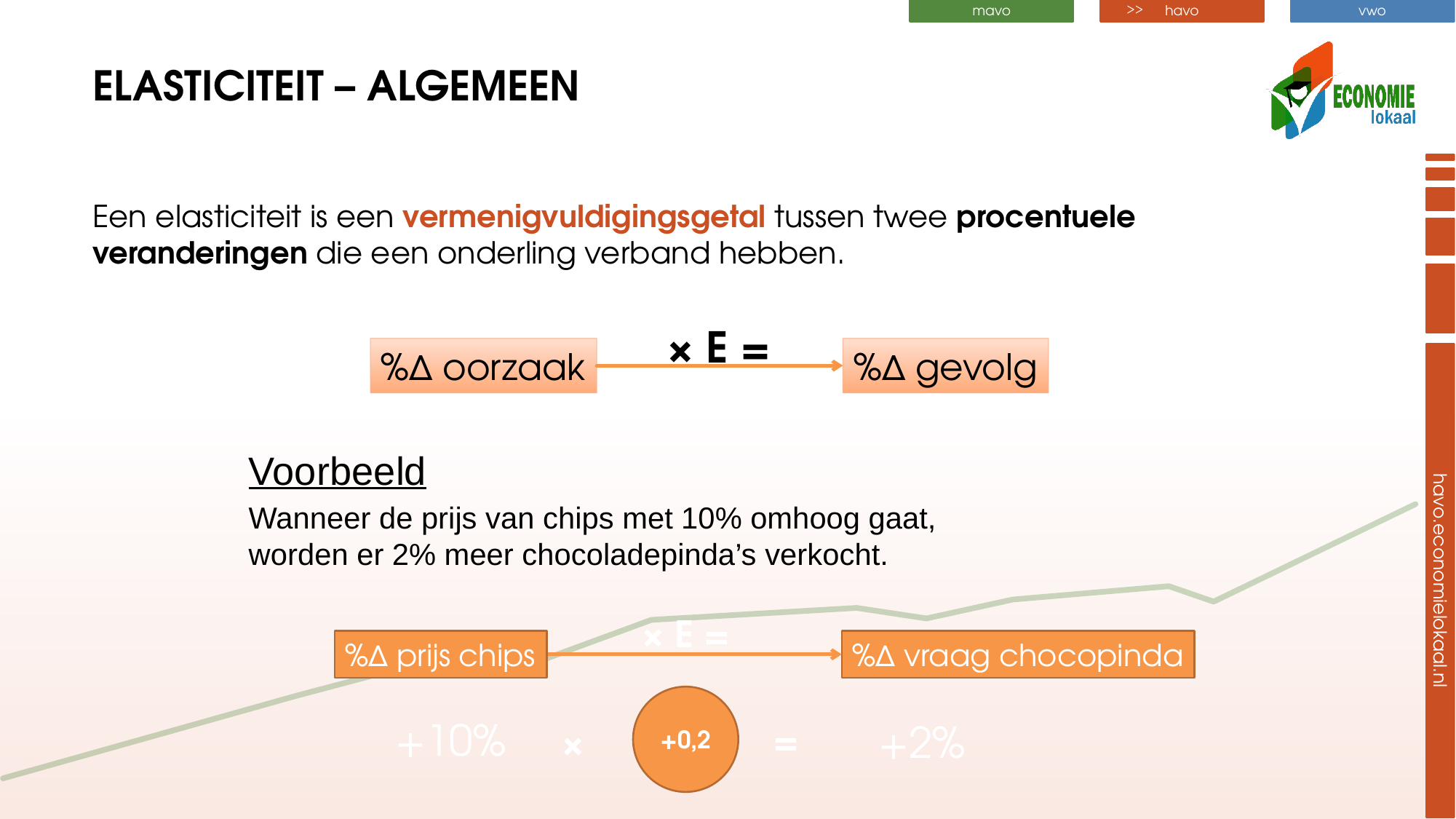

# Elasticiteit – algemeen
Een elasticiteit is een vermenigvuldigingsgetal tussen twee procentuele veranderingen die een onderling verband hebben.
× E =
%Δ oorzaak
%Δ gevolg
Voorbeeld
Wanneer de prijs van chips met 10% omhoog gaat,
worden er 2% meer chocoladepinda’s verkocht.
× E =
%Δ prijs chips
%Δ vraag chocopinda
+0,2
+10%
+2%
=
×